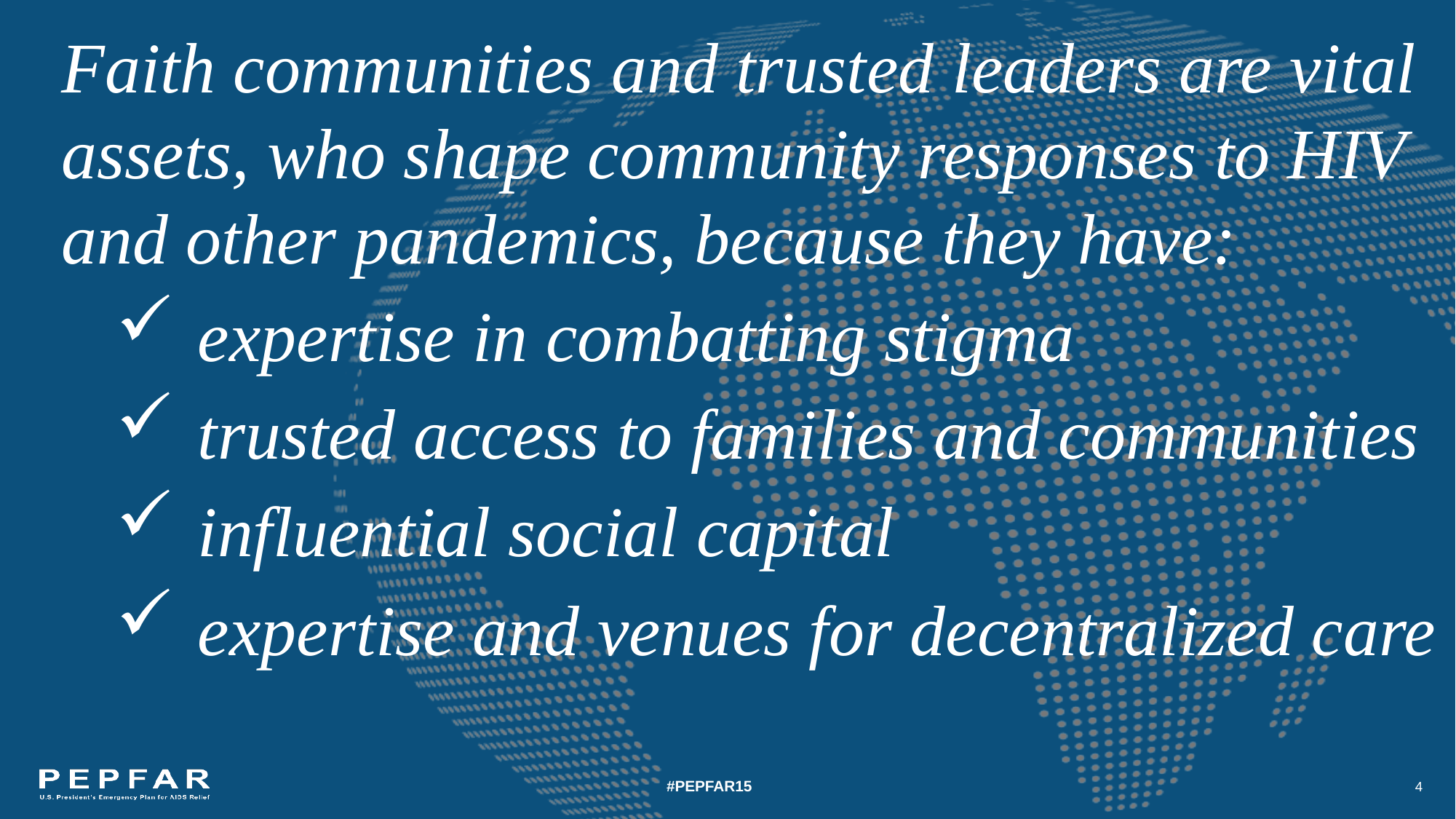

Faith communities and trusted leaders are vital assets, who shape community responses to HIV and other pandemics, because they have:
expertise in combatting stigma
trusted access to families and communities
influential social capital
expertise and venues for decentralized care